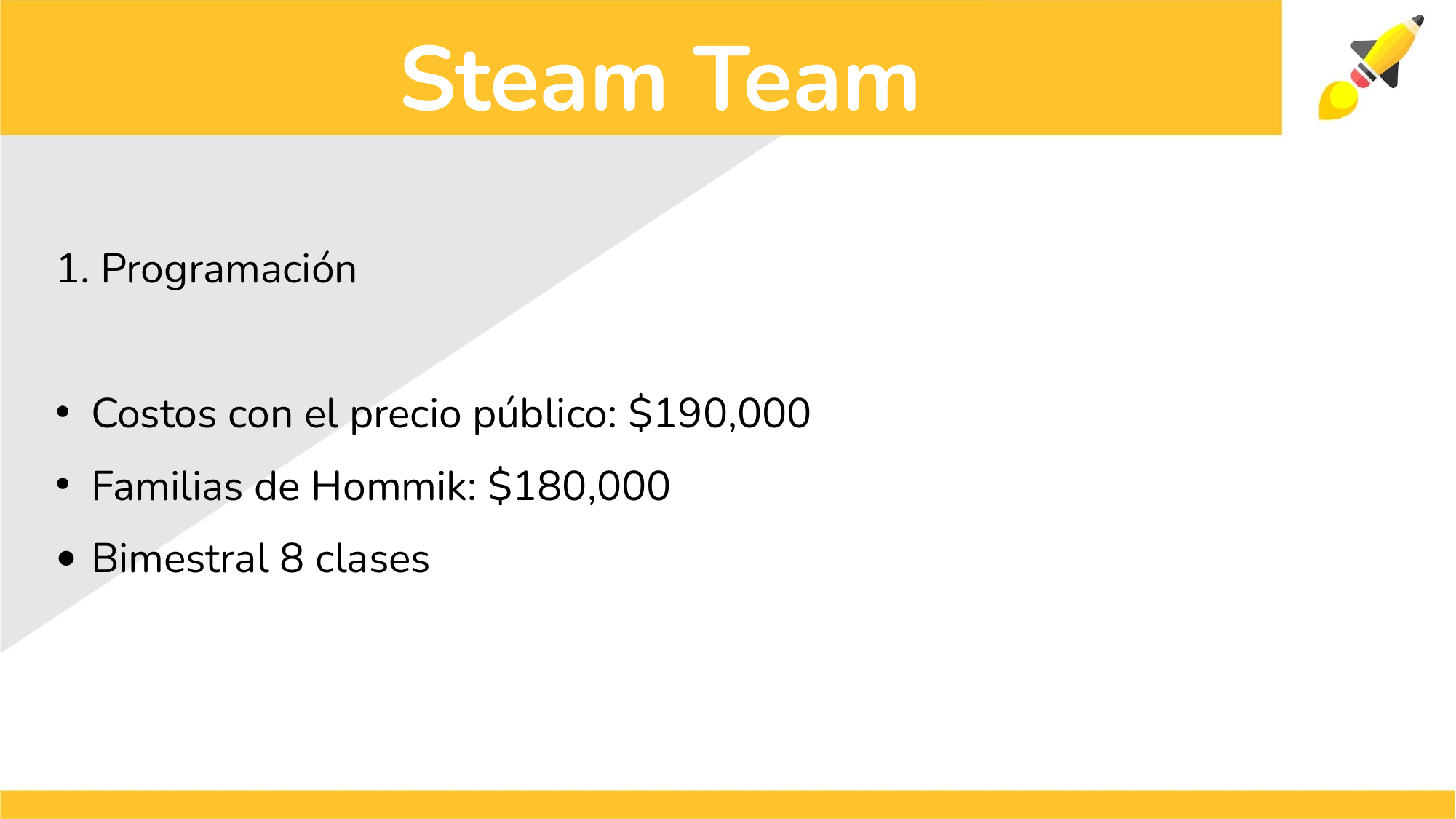

Steam Team

1. Programación

Costos con el precio público: $190,000
Familias de Hommik: $180,000
Bimestral 8 clases